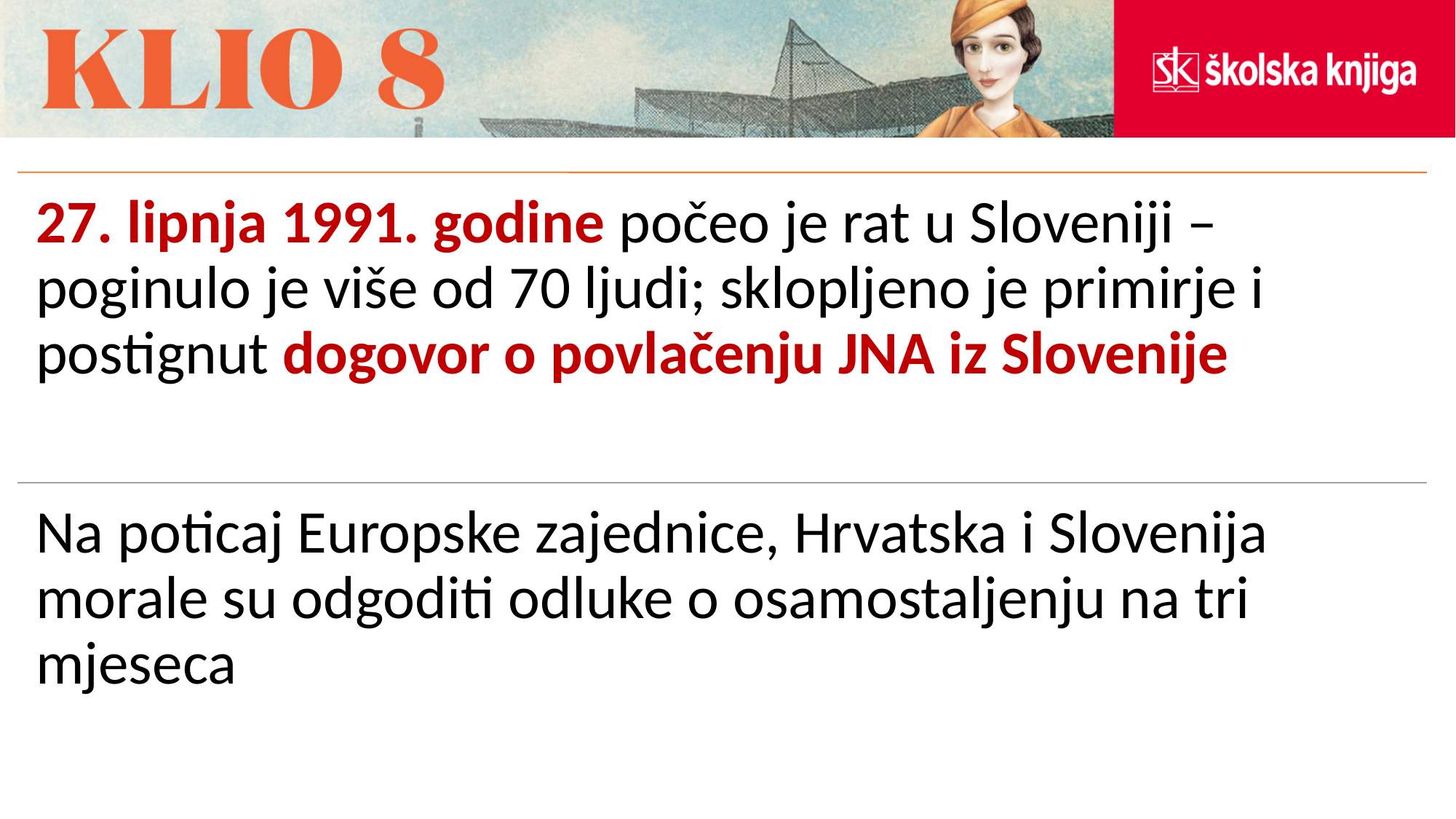

27. lipnja 1991. godine počeo je rat u Sloveniji – poginulo je više od 70 ljudi; sklopljeno je primirje i postignut dogovor o povlačenju JNA iz Slovenije
Na poticaj Europske zajednice, Hrvatska i Slovenija morale su odgoditi odluke o osamostaljenju na tri mjeseca